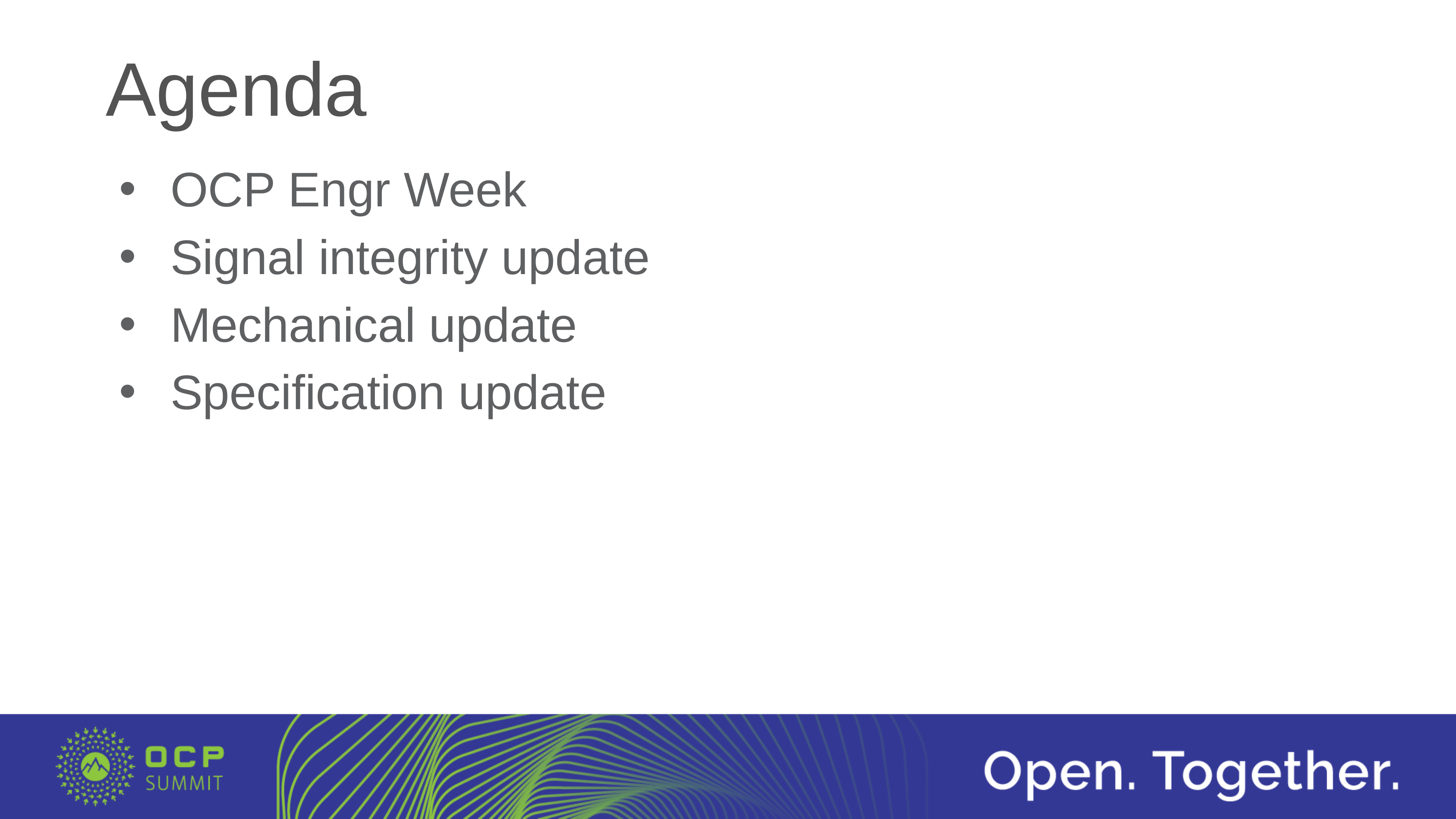

# Agenda
OCP Engr Week
Signal integrity update
Mechanical update
Specification update